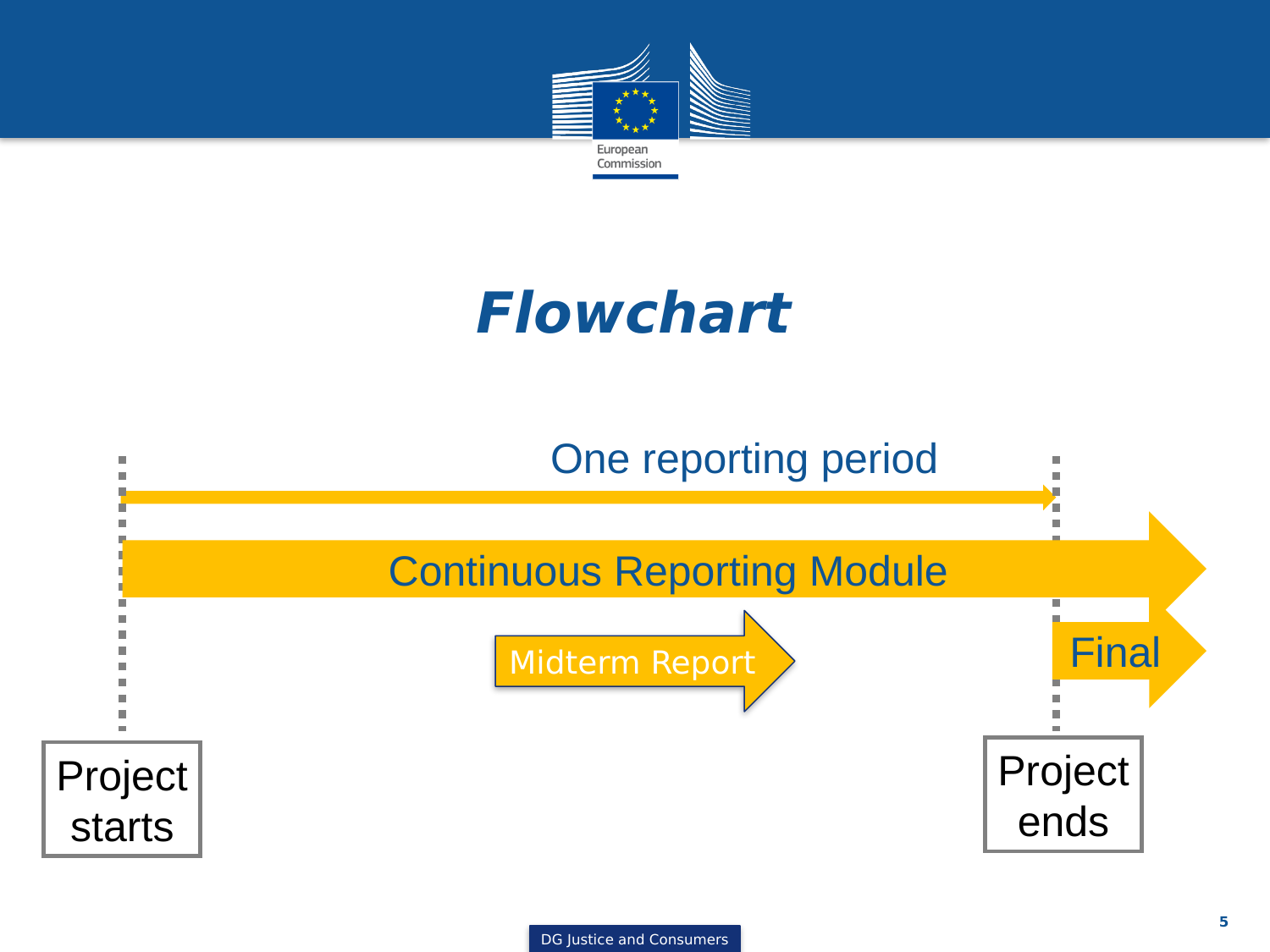

# Flowchart

                                        One reporting period

Project
ends
Project
starts
   Continuous Reporting Module
Final
Midterm Report

5
DG Justice and Consumers